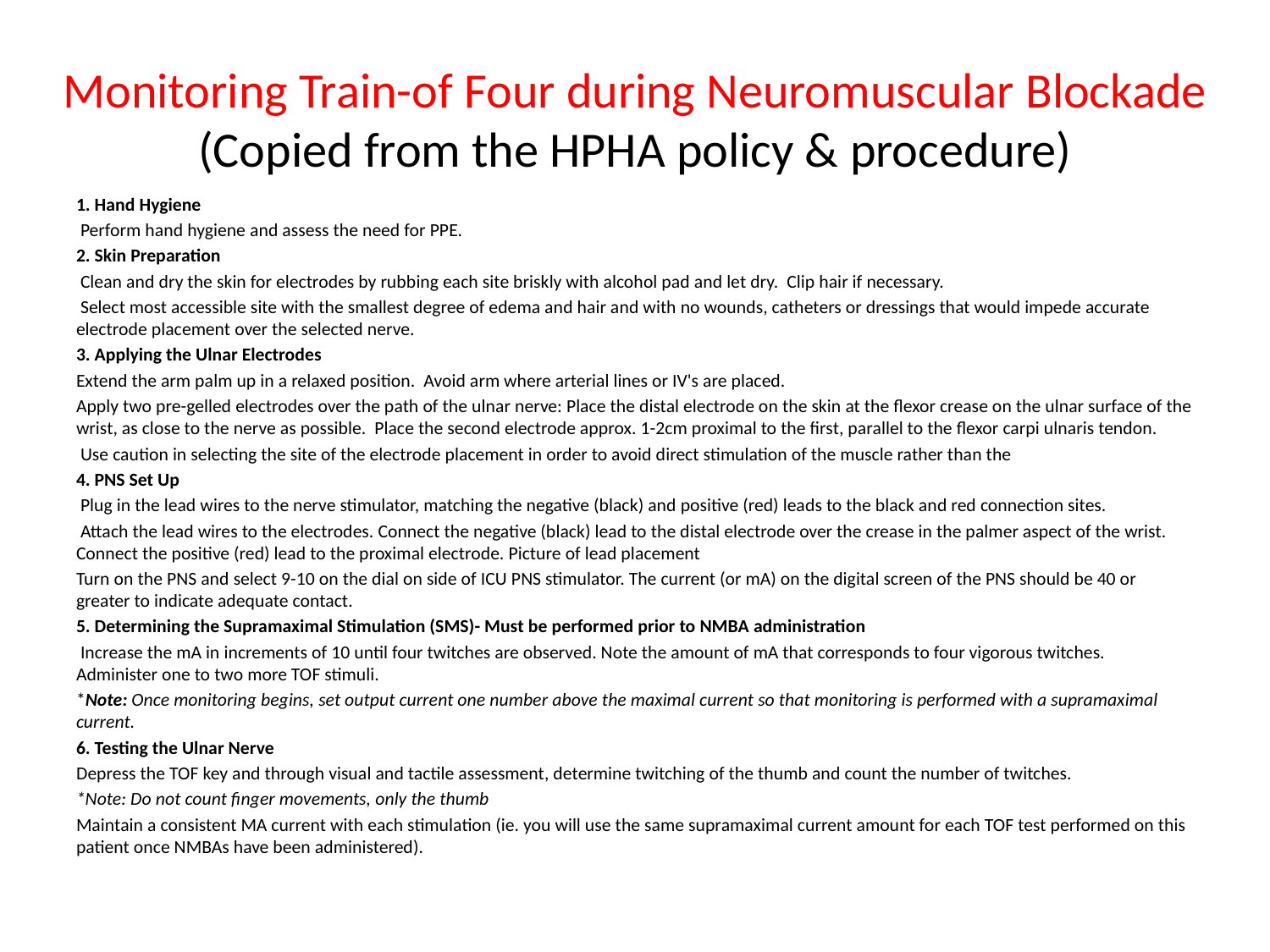

# Monitoring Train-of Four during Neuromuscular Blockade (Copied from the HPHA policy & procedure)
1. Hand Hygiene
 Perform hand hygiene and assess the need for PPE.
2. Skin Preparation
 Clean and dry the skin for electrodes by rubbing each site briskly with alcohol pad and let dry.  Clip hair if necessary.
 Select most accessible site with the smallest degree of edema and hair and with no wounds, catheters or dressings that would impede accurate electrode placement over the selected nerve.
3. Applying the Ulnar Electrodes
Extend the arm palm up in a relaxed position.  Avoid arm where arterial lines or IV's are placed.
Apply two pre-gelled electrodes over the path of the ulnar nerve: Place the distal electrode on the skin at the flexor crease on the ulnar surface of the wrist, as close to the nerve as possible.  Place the second electrode approx. 1-2cm proximal to the first, parallel to the flexor carpi ulnaris tendon.
 Use caution in selecting the site of the electrode placement in order to avoid direct stimulation of the muscle rather than the
4. PNS Set Up
 Plug in the lead wires to the nerve stimulator, matching the negative (black) and positive (red) leads to the black and red connection sites.
 Attach the lead wires to the electrodes. Connect the negative (black) lead to the distal electrode over the crease in the palmer aspect of the wrist. Connect the positive (red) lead to the proximal electrode. Picture of lead placement
Turn on the PNS and select 9-10 on the dial on side of ICU PNS stimulator. The current (or mA) on the digital screen of the PNS should be 40 or greater to indicate adequate contact.
5. Determining the Supramaximal Stimulation (SMS)- Must be performed prior to NMBA administration
 Increase the mA in increments of 10 until four twitches are observed. Note the amount of mA that corresponds to four vigorous twitches.  Administer one to two more TOF stimuli.
*Note: Once monitoring begins, set output current one number above the maximal current so that monitoring is performed with a supramaximal current.
6. Testing the Ulnar Nerve
Depress the TOF key and through visual and tactile assessment, determine twitching of the thumb and count the number of twitches.
*Note: Do not count finger movements, only the thumb
Maintain a consistent MA current with each stimulation (ie. you will use the same supramaximal current amount for each TOF test performed on this patient once NMBAs have been administered).